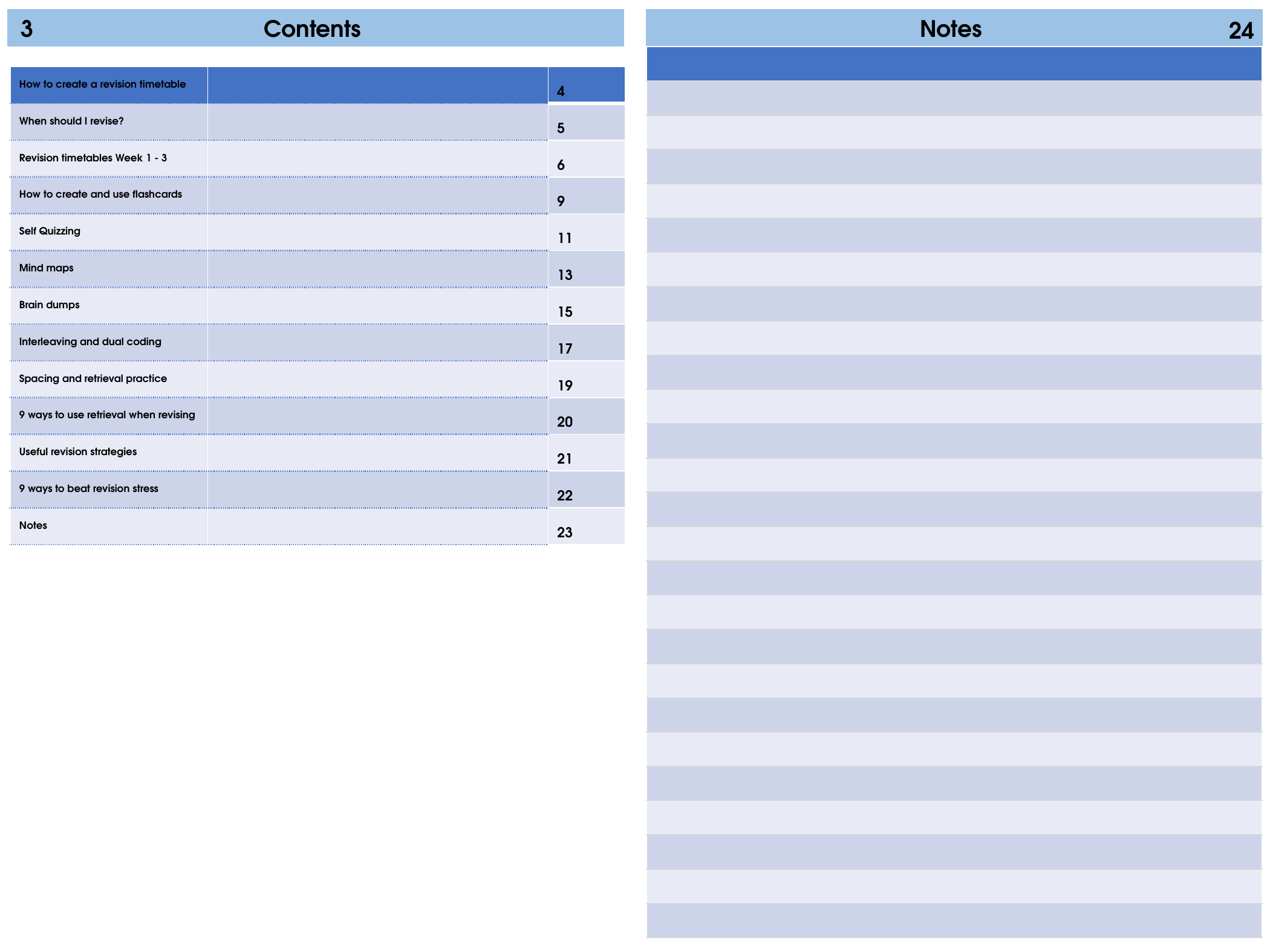

Contents
3
Notes
24
|  |
| --- |
|  |
|  |
|  |
|  |
|  |
|  |
|  |
|  |
|  |
|  |
|  |
|  |
|  |
|  |
|  |
|  |
|  |
|  |
|  |
|  |
|  |
|  |
|  |
|  |
|  |
| How to create a revision timetable |  | 4 |
| --- | --- | --- |
| When should I revise? |  | 5 |
| Revision timetables Week 1 - 3 |  | 6 |
| How to create and use flashcards |  | 9 |
| Self Quizzing |  | 11 |
| Mind maps |  | 13 |
| Brain dumps |  | 15 |
| Interleaving and dual coding |  | 17 |
| Spacing and retrieval practice |  | 19 |
| 9 ways to use retrieval when revising |  | 20 |
| Useful revision strategies |  | 21 |
| 9 ways to beat revision stress |  | 22 |
| Notes |  | 23 |